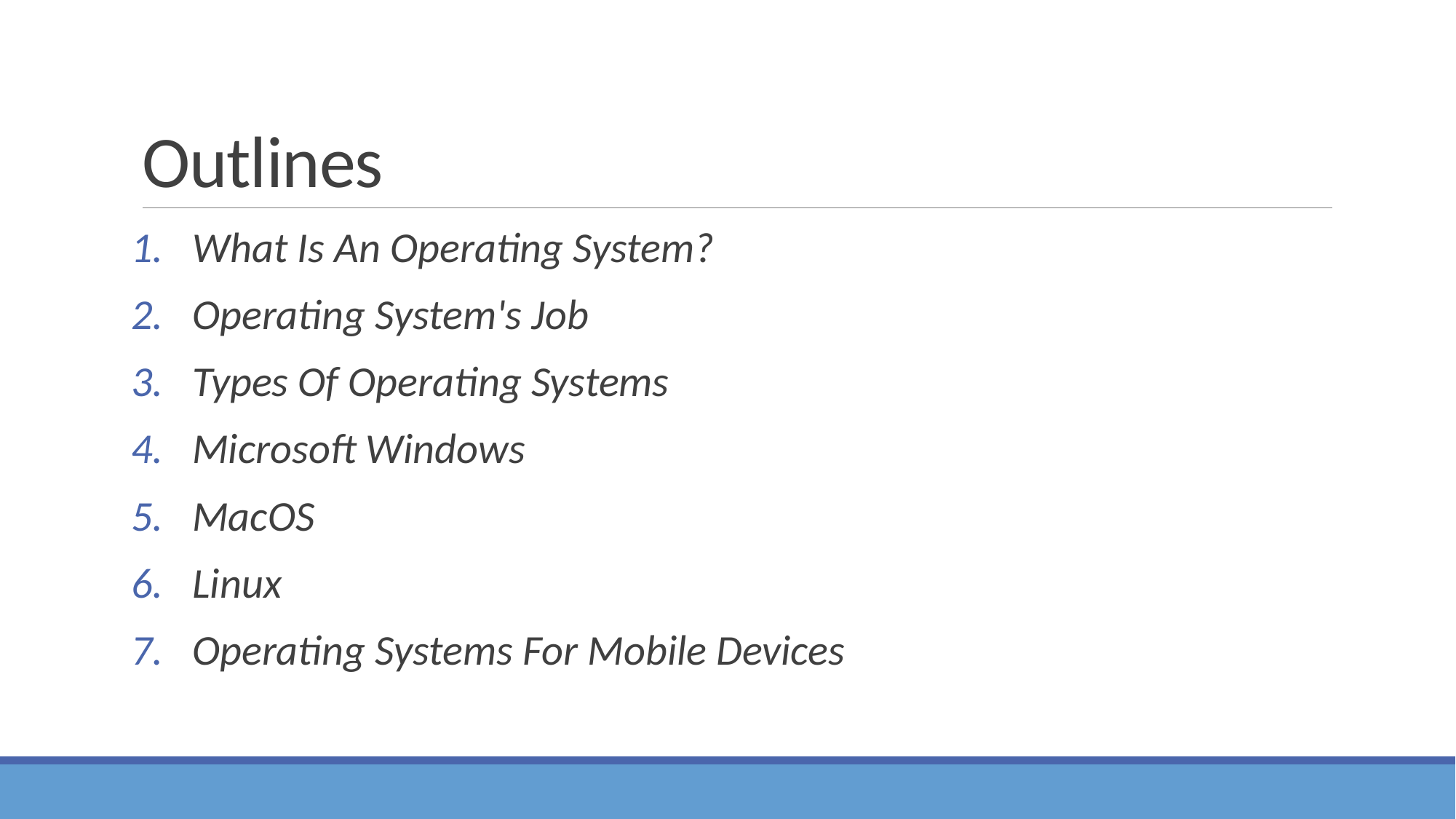

# Outlines
What Is An Operating System?
Operating System's Job
Types Of Operating Systems
Microsoft Windows
MacOS
Linux
Operating Systems For Mobile Devices